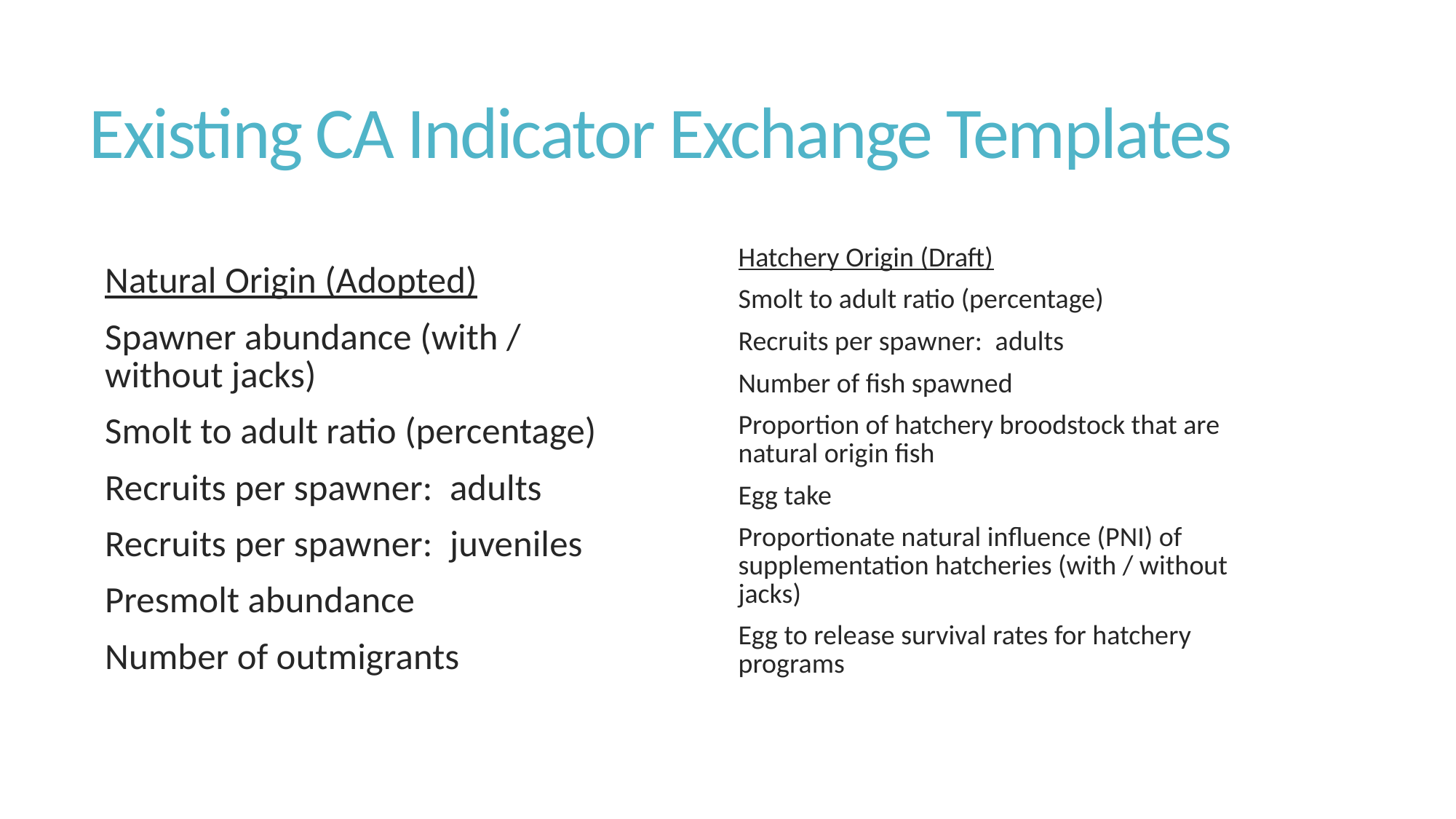

# Existing CA Indicator Exchange Templates
Hatchery Origin (Draft)
Smolt to adult ratio (percentage)
Recruits per spawner:  adults
Number of fish spawned
Proportion of hatchery broodstock that are natural origin fish
Egg take
Proportionate natural influence (PNI) of supplementation hatcheries (with / without jacks)
Egg to release survival rates for hatchery programs

Natural Origin (Adopted)
Spawner abundance (with / without jacks)
Smolt to adult ratio (percentage)
Recruits per spawner:  adults
Recruits per spawner:  juveniles
Presmolt abundance
Number of outmigrants